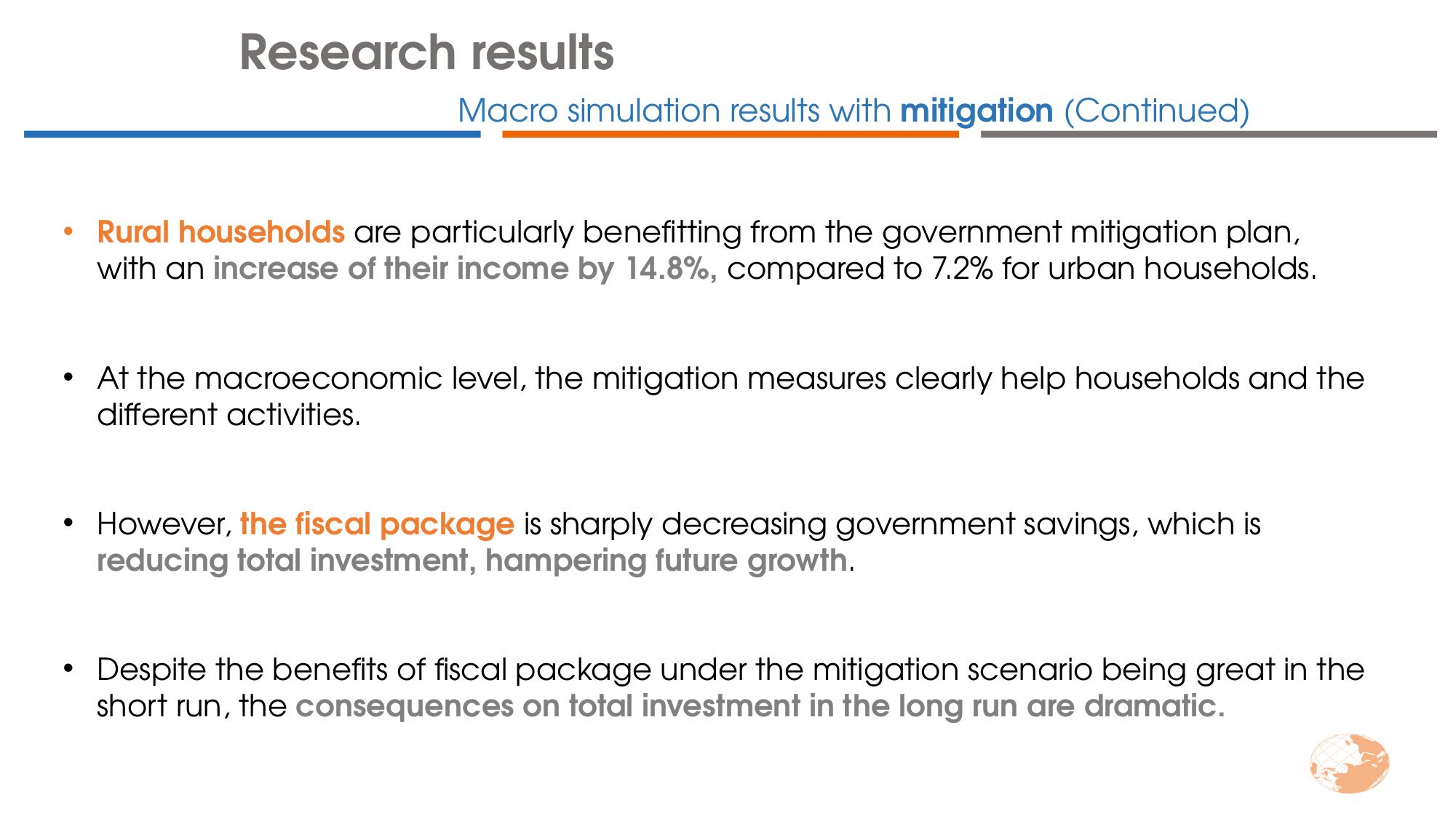

Research results
Macro simulation results with mitigation (Continued)

Rural households are particularly benefitting from the government mitigation plan, with an increase of their income by 14.8%, compared to 7.2% for urban households.

At the macroeconomic level, the mitigation measures clearly help households and the different activities.

However, the fiscal package is sharply decreasing government savings, which is reducing total investment, hampering future growth.

Despite the benefits of fiscal package under the mitigation scenario being great in the short run, the consequences on total investment in the long run are dramatic.